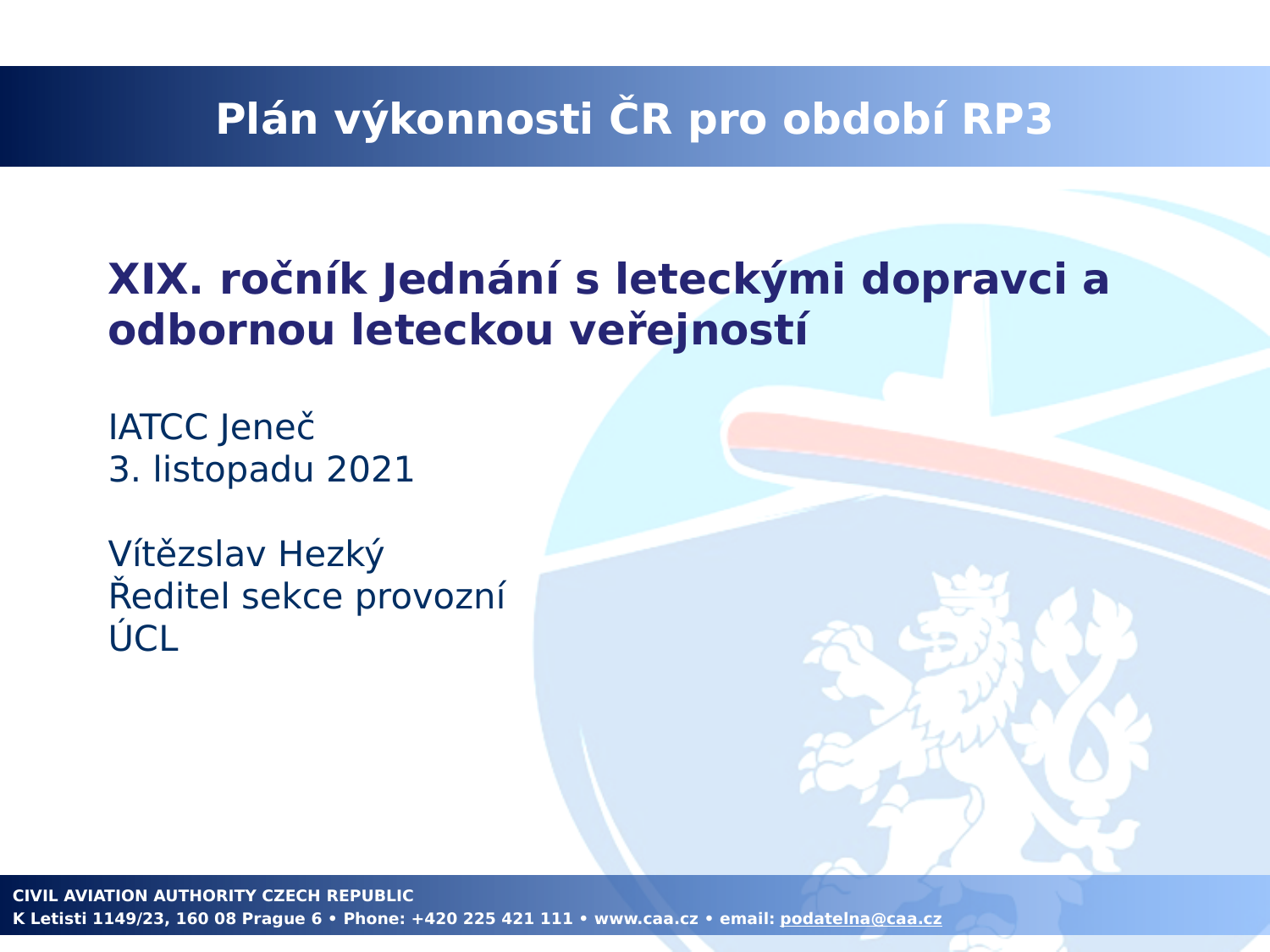

Plán výkonnosti ČR pro období RP3
# XIX. ročník Jednání s leteckými dopravci a odbornou leteckou veřejností IATCC Jeneč 3. listopadu 2021 Vítězslav Hezký Ředitel sekce provozní ÚCL
CIVIL AVIATION AUTHORITY CZECH REPUBLIC
K Letisti 1149/23, 160 08 Prague 6 • Phone: +420 225 421 111 • www.caa.cz • email: podatelna@caa.cz